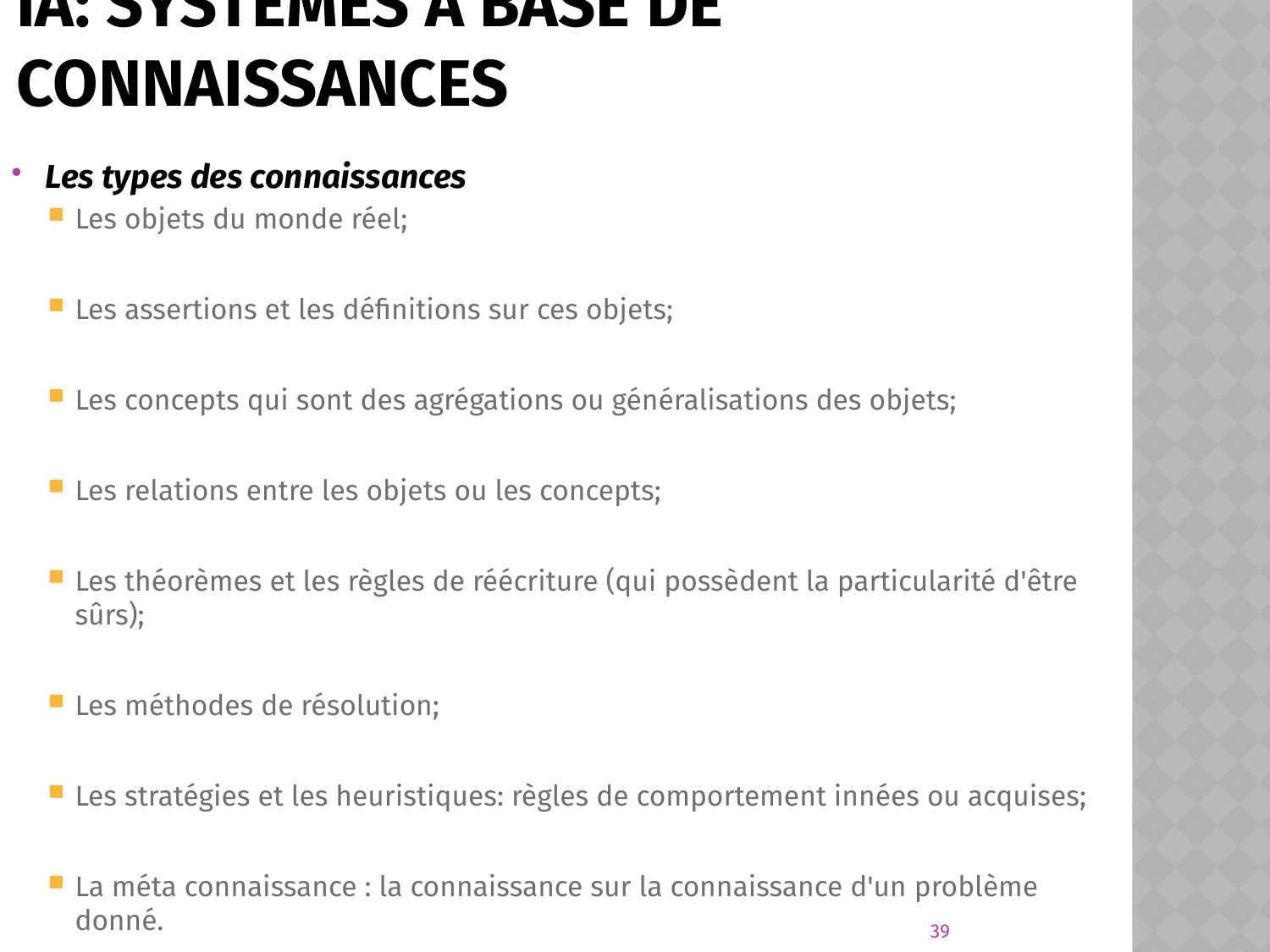

# IA: Systèmes à base de connaissances
Les types des connaissances
Les objets du monde réel;

Les assertions et les définitions sur ces objets;

Les concepts qui sont des agrégations ou généralisations des objets;

Les relations entre les objets ou les concepts;

Les théorèmes et les règles de réécriture (qui possèdent la particularité d'être sûrs);

Les méthodes de résolution;

Les stratégies et les heuristiques: règles de comportement innées ou acquises;

La méta connaissance : la connaissance sur la connaissance d'un problème donné.
39